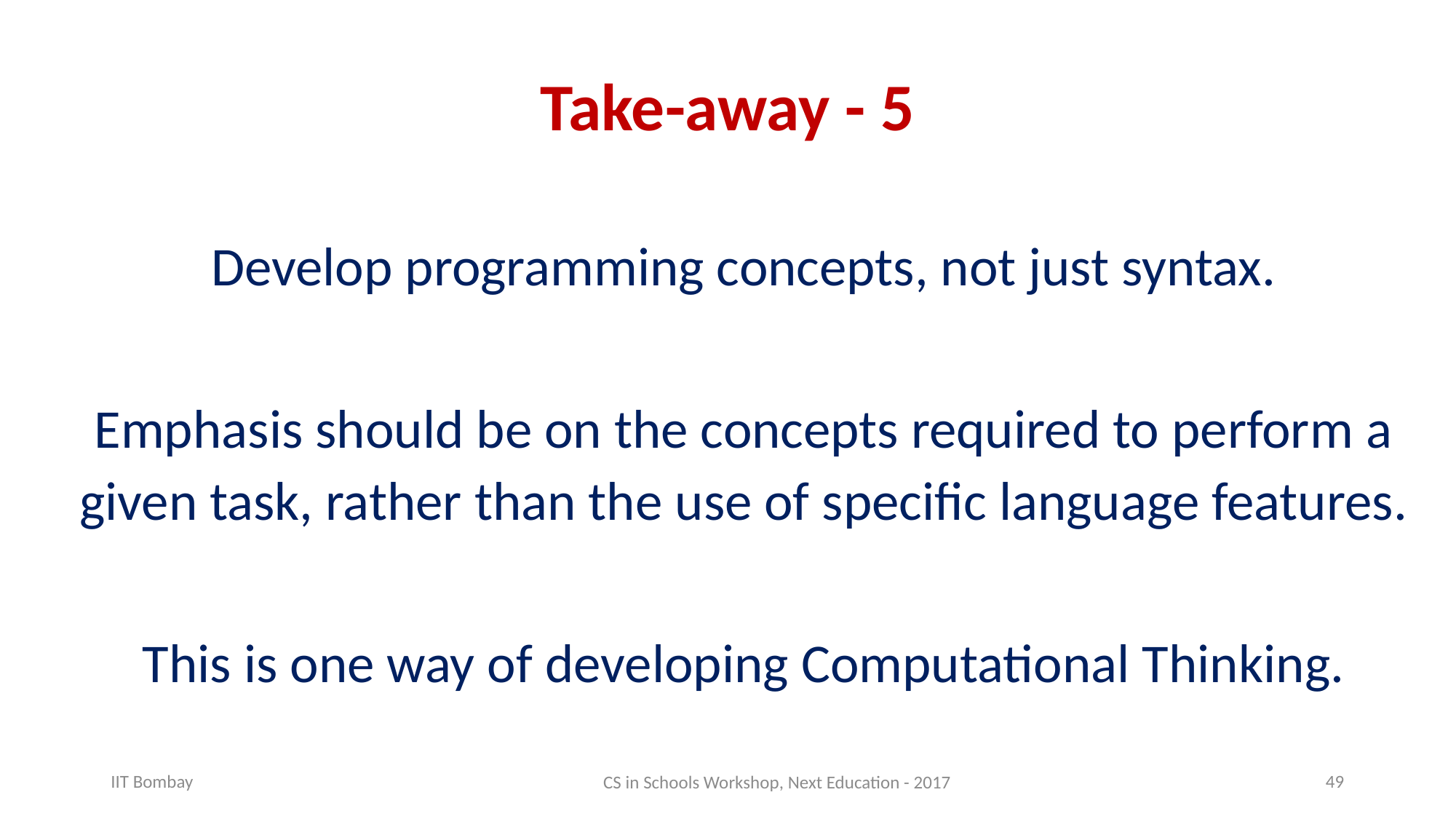

# Take-away - 5
Develop programming concepts, not just syntax.

Emphasis should be on the concepts required to perform a given task, rather than the use of specific language features.

This is one way of developing Computational Thinking.
CS in Schools Workshop, Next Education - 2017
IIT Bombay
49